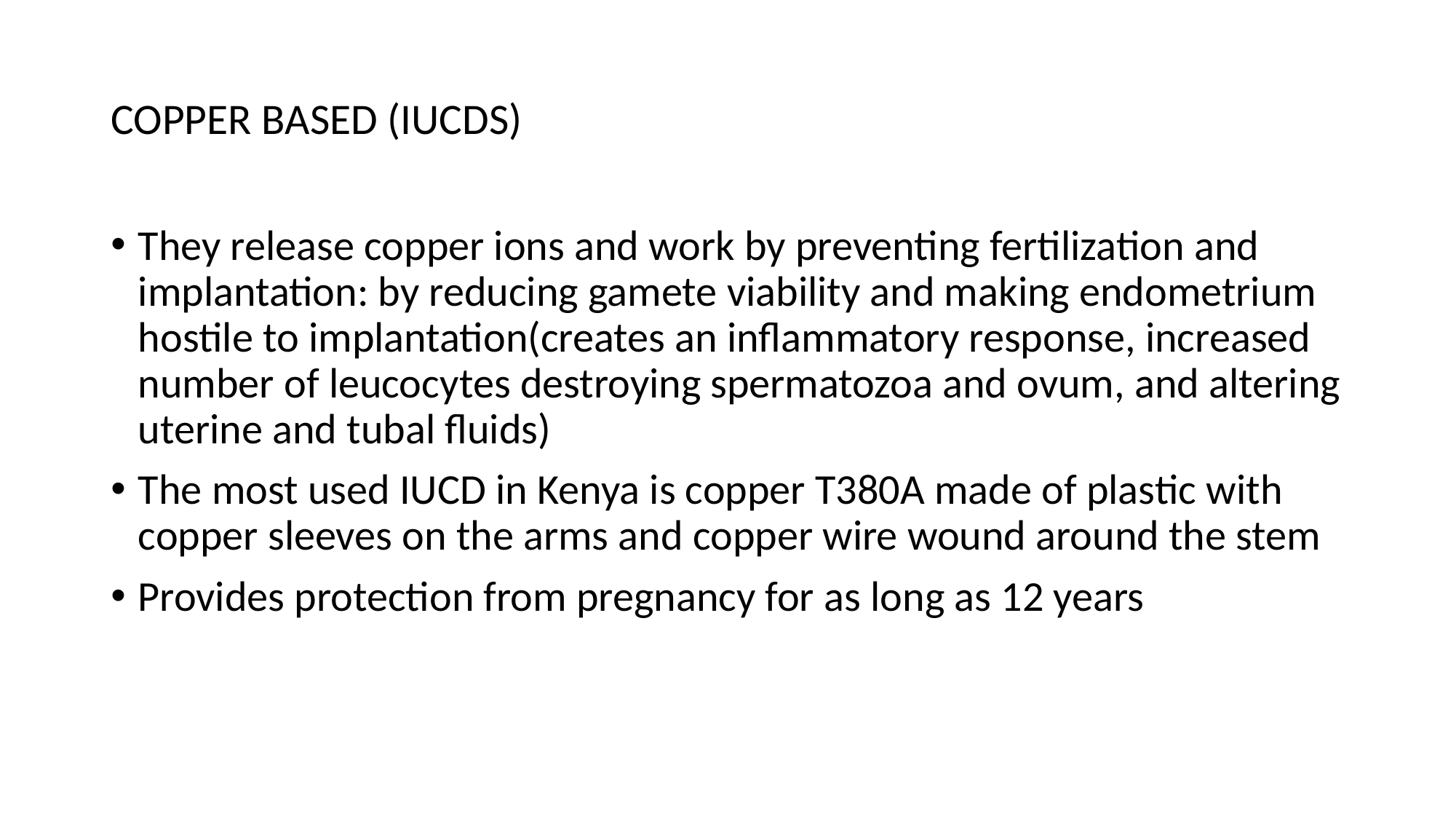

# COPPER BASED (IUCDS)
They release copper ions and work by preventing fertilization and implantation: by reducing gamete viability and making endometrium hostile to implantation(creates an inflammatory response, increased number of leucocytes destroying spermatozoa and ovum, and altering uterine and tubal fluids)
The most used IUCD in Kenya is copper T380A made of plastic with copper sleeves on the arms and copper wire wound around the stem
Provides protection from pregnancy for as long as 12 years